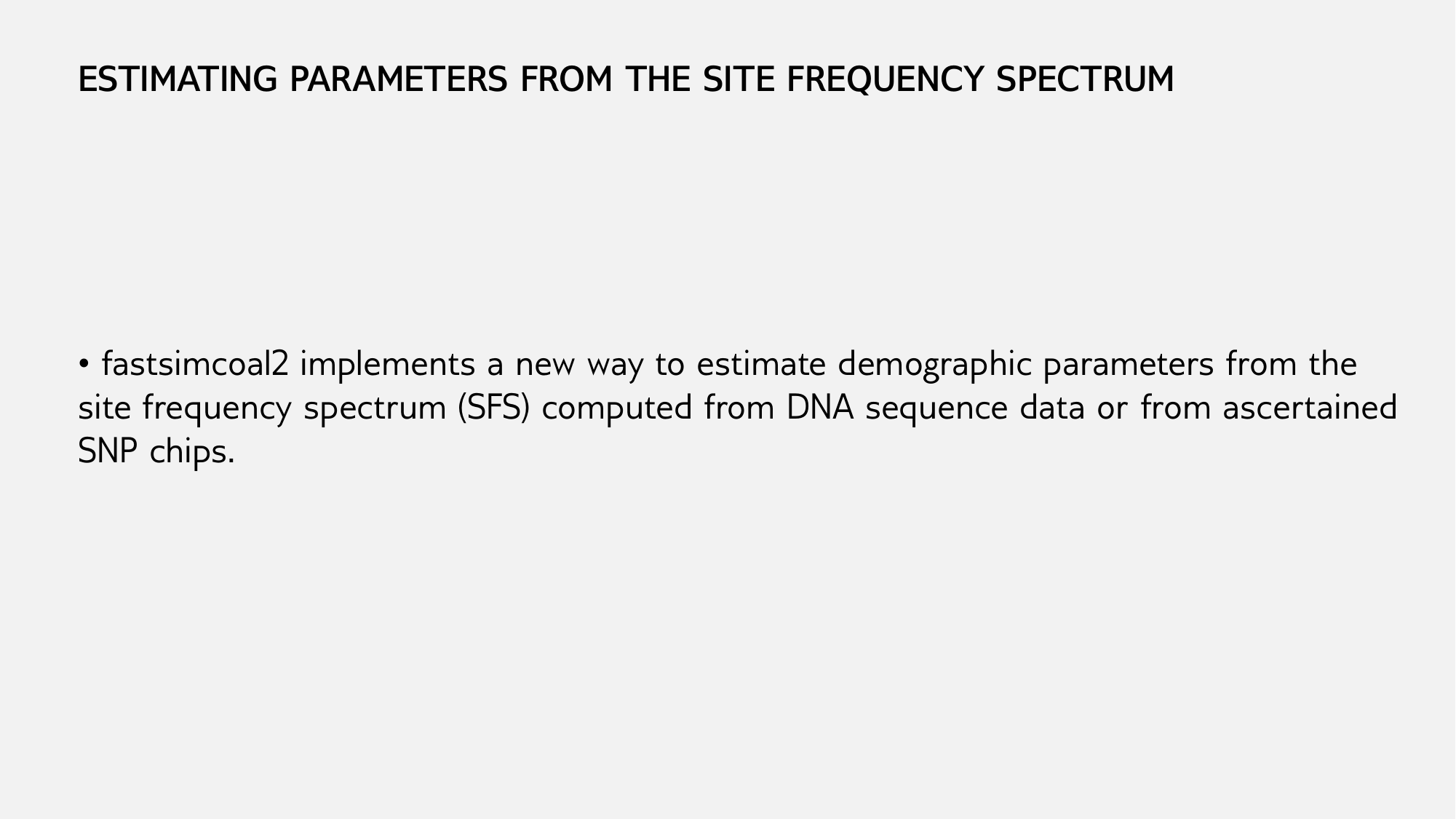

ESTIMATING PARAMETERS FROM THE SITE FREQUENCY SPECTRUM

• fastsimcoal2 implements a new way to estimate demographic parameters from the site frequency spectrum (SFS) computed from DNA sequence data or from ascertained SNP chips.